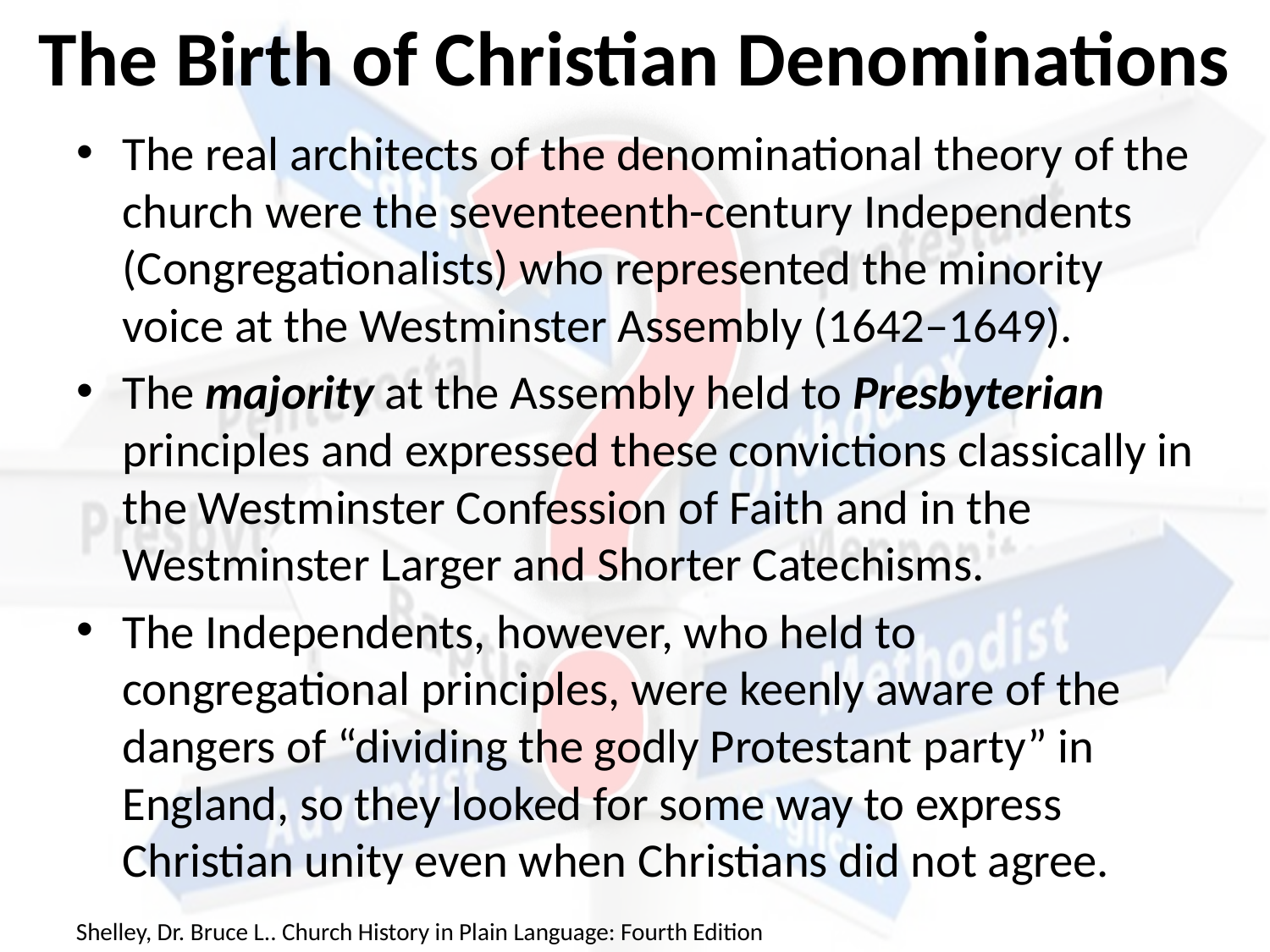

# The Birth of Christian Denominations
The real architects of the denominational theory of the church were the seventeenth-century Independents (Congregationalists) who represented the minority voice at the Westminster Assembly (1642–1649).
The majority at the Assembly held to Presbyterian principles and expressed these convictions classically in the Westminster Confession of Faith and in the Westminster Larger and Shorter Catechisms.
The Independents, however, who held to congregational principles, were keenly aware of the dangers of “dividing the godly Protestant party” in England, so they looked for some way to express Christian unity even when Christians did not agree.

Shelley, Dr. Bruce L.. Church History in Plain Language: Fourth Edition